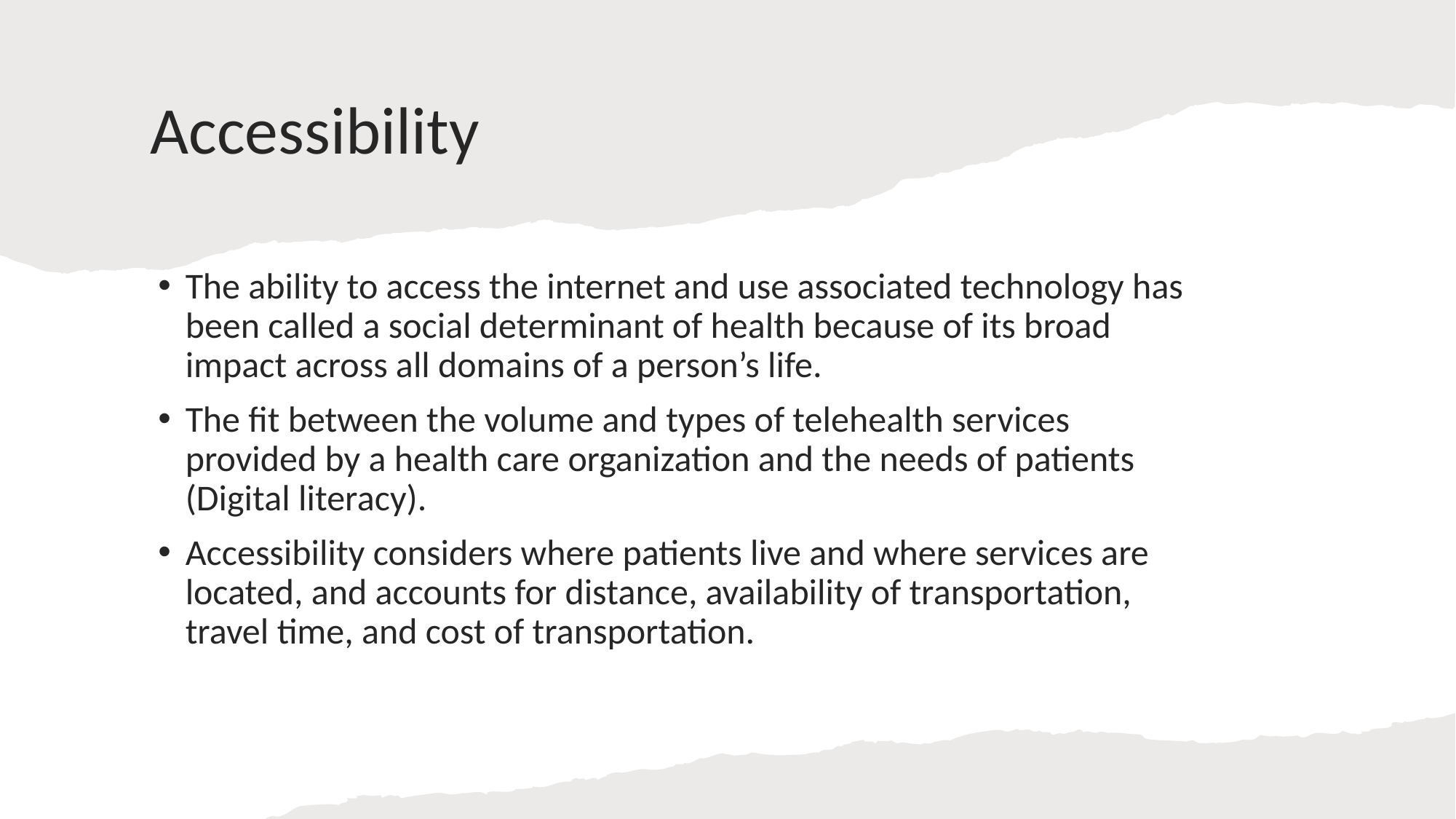

# Accessibility
The ability to access the internet and use associated technology has been called a social determinant of health because of its broad impact across all domains of a person’s life.
The fit between the volume and types of telehealth services provided by a health care organization and the needs of patients (Digital literacy).
Accessibility considers where patients live and where services are located, and accounts for distance, availability of transportation, travel time, and cost of transportation.